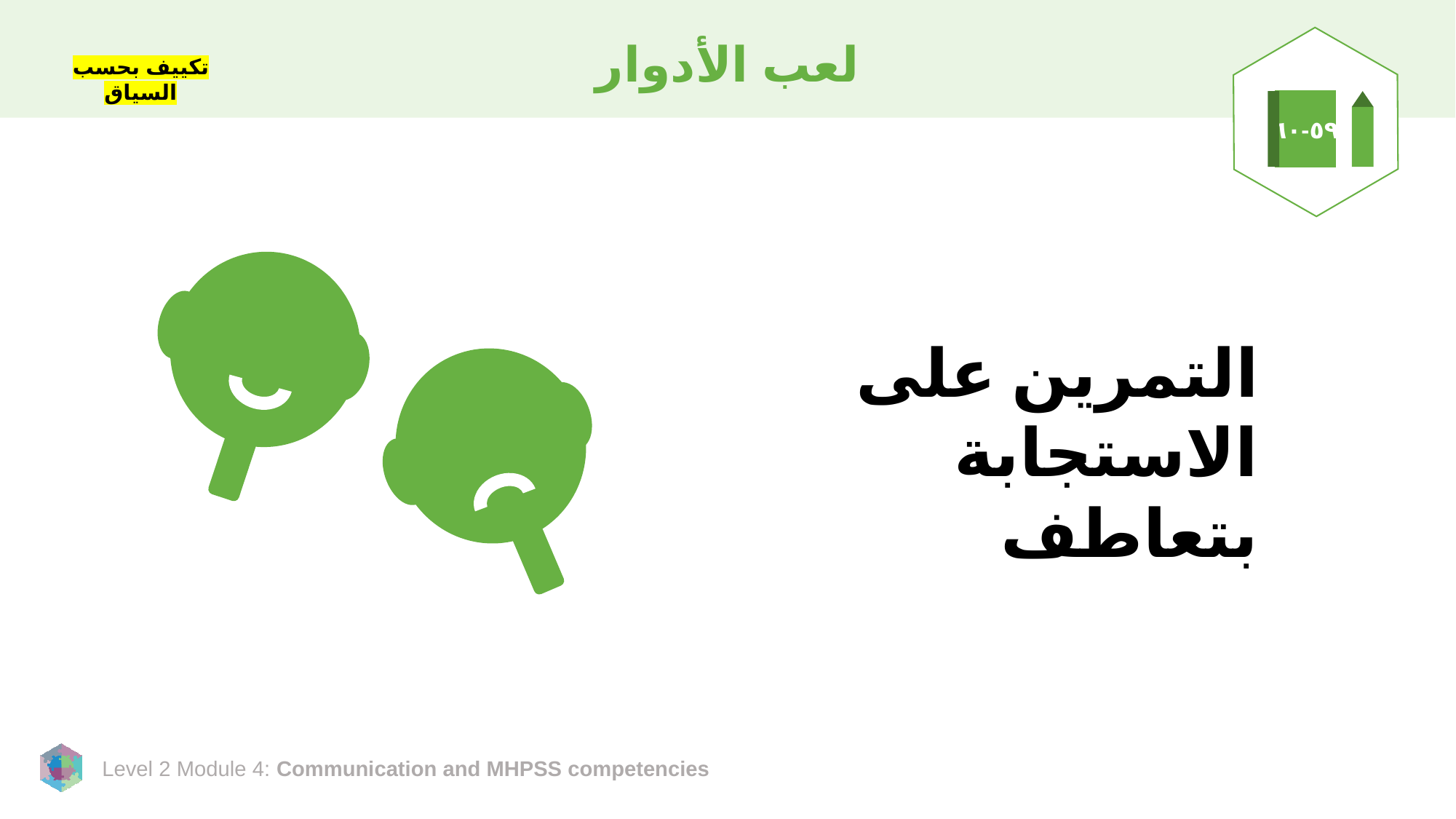

# لعب الأدوار

٥٩-٦٠

تكييف بحسب السياق

التمرين على الاستجابة بتعاطف